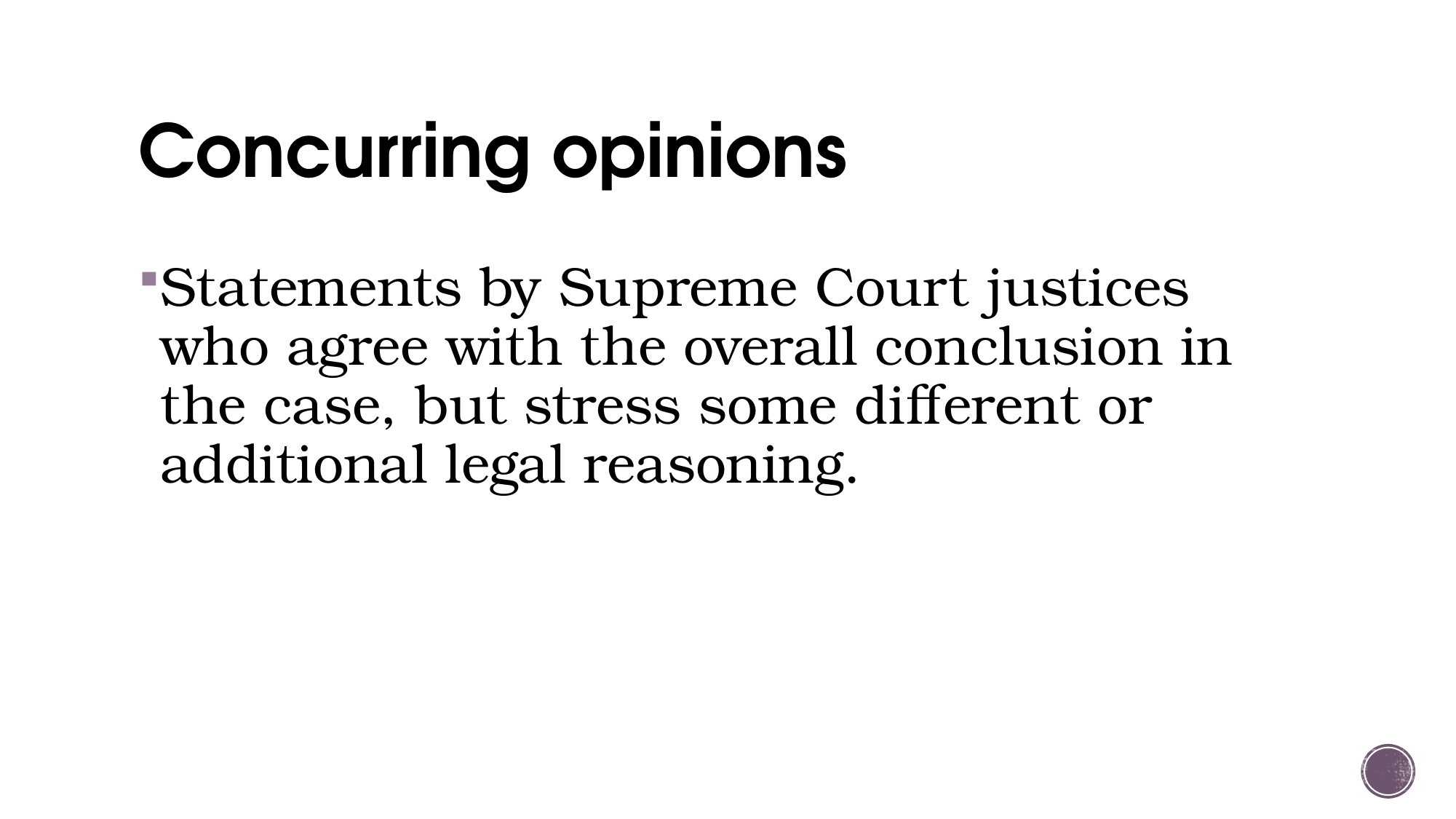

# Concurring opinions
Statements by Supreme Court justices who agree with the overall conclusion in the case, but stress some different or additional legal reasoning.